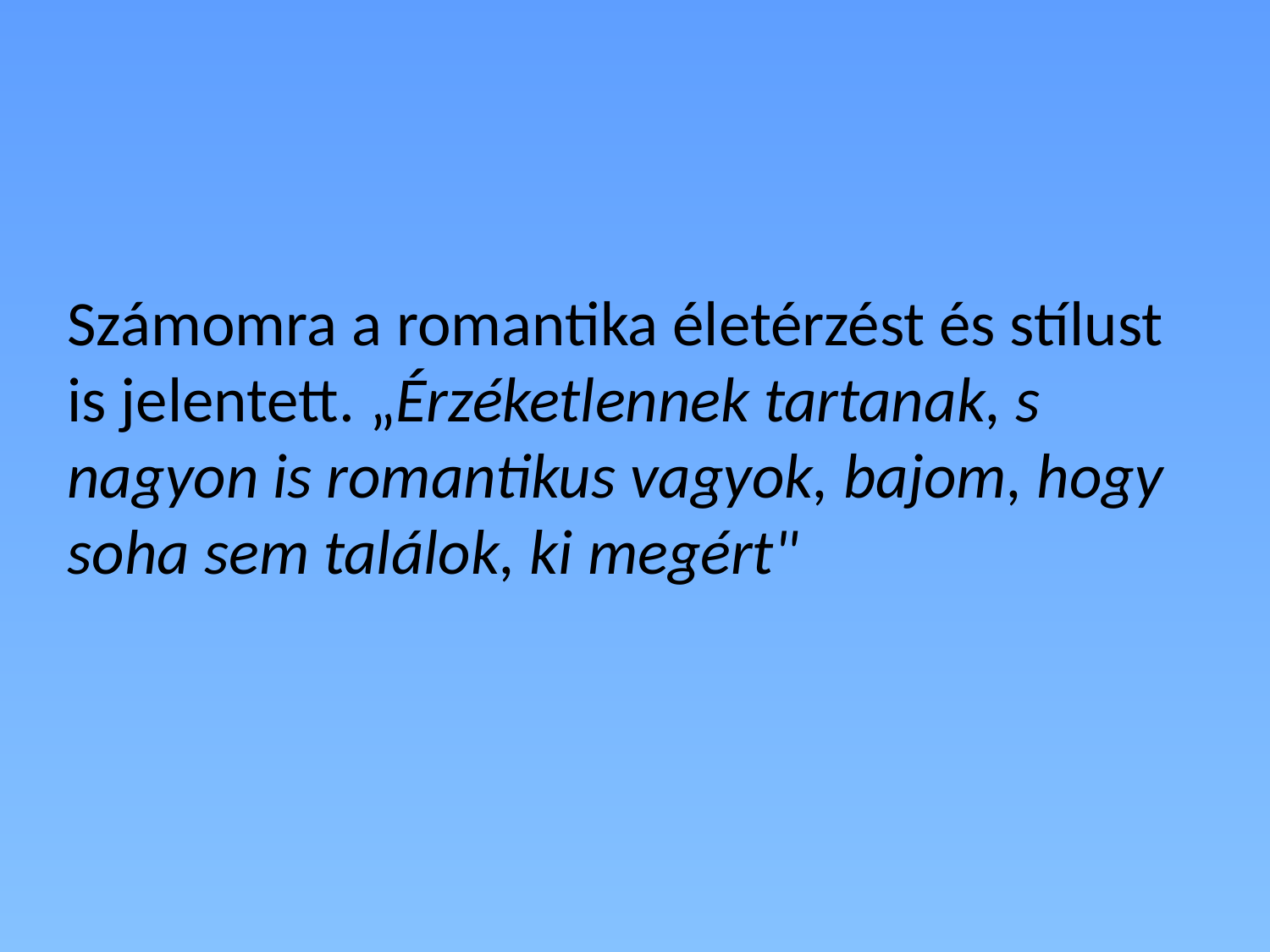

Számomra a romantika életérzést és stílust is jelentett. „Érzéketlennek tartanak, s
nagyon is romantikus vagyok, bajom, hogy soha sem találok, ki megért"